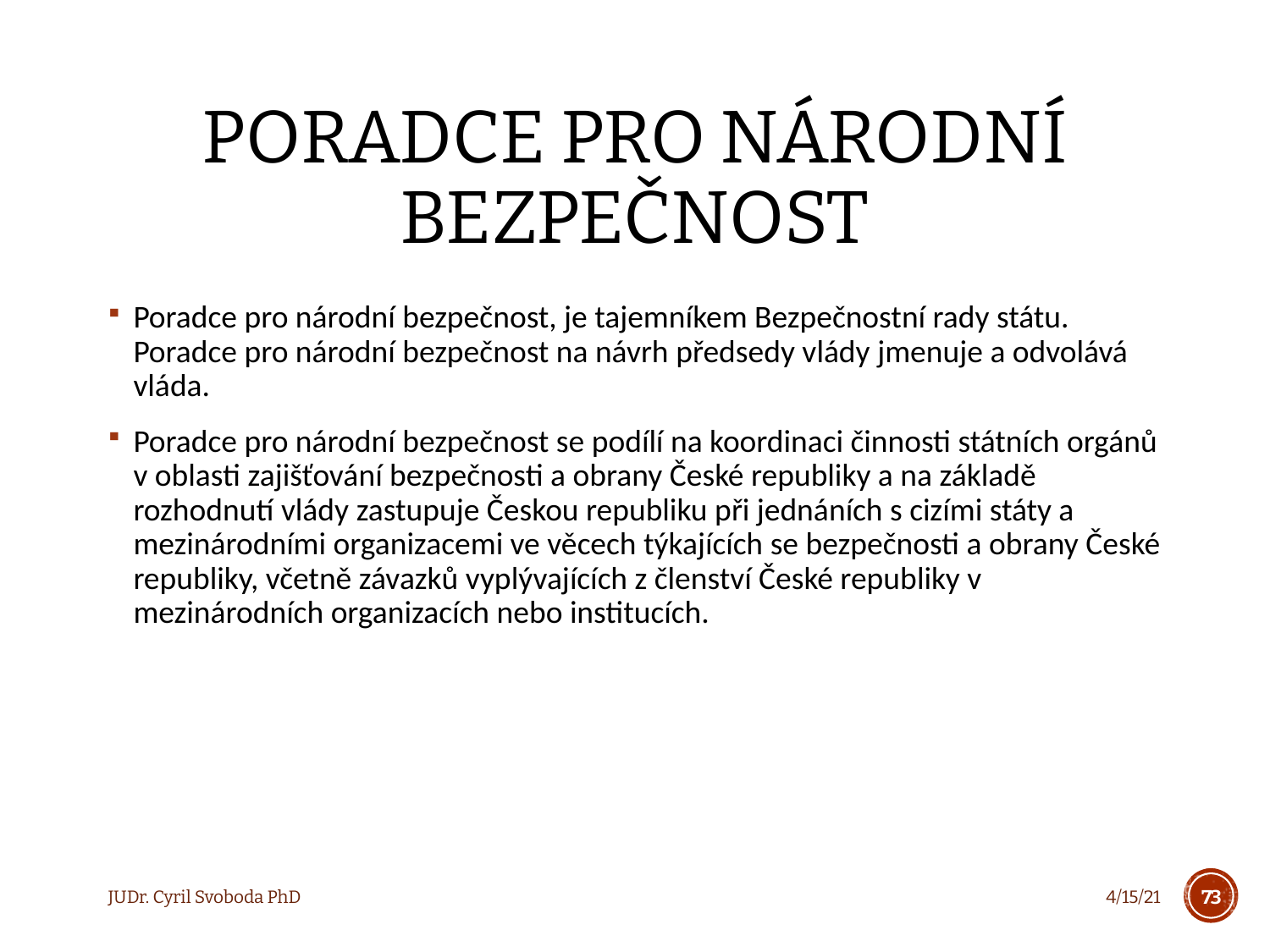

# Poradce pro národní bezpečnost
Poradce pro národní bezpečnost, je tajemníkem Bezpečnostní rady státu. Poradce pro národní bezpečnost na návrh předsedy vlády jmenuje a odvolává vláda.
Poradce pro národní bezpečnost se podílí na koordinaci činnosti státních orgánů v oblasti zajišťování bezpečnosti a obrany České republiky a na základě rozhodnutí vlády zastupuje Českou republiku při jednáních s cizími státy a mezinárodními organizacemi ve věcech týkajících se bezpečnosti a obrany České republiky, včetně závazků vyplývajících z členství České republiky v mezinárodních organizacích nebo institucích.

JUDr. Cyril Svoboda PhD
4/15/21
73